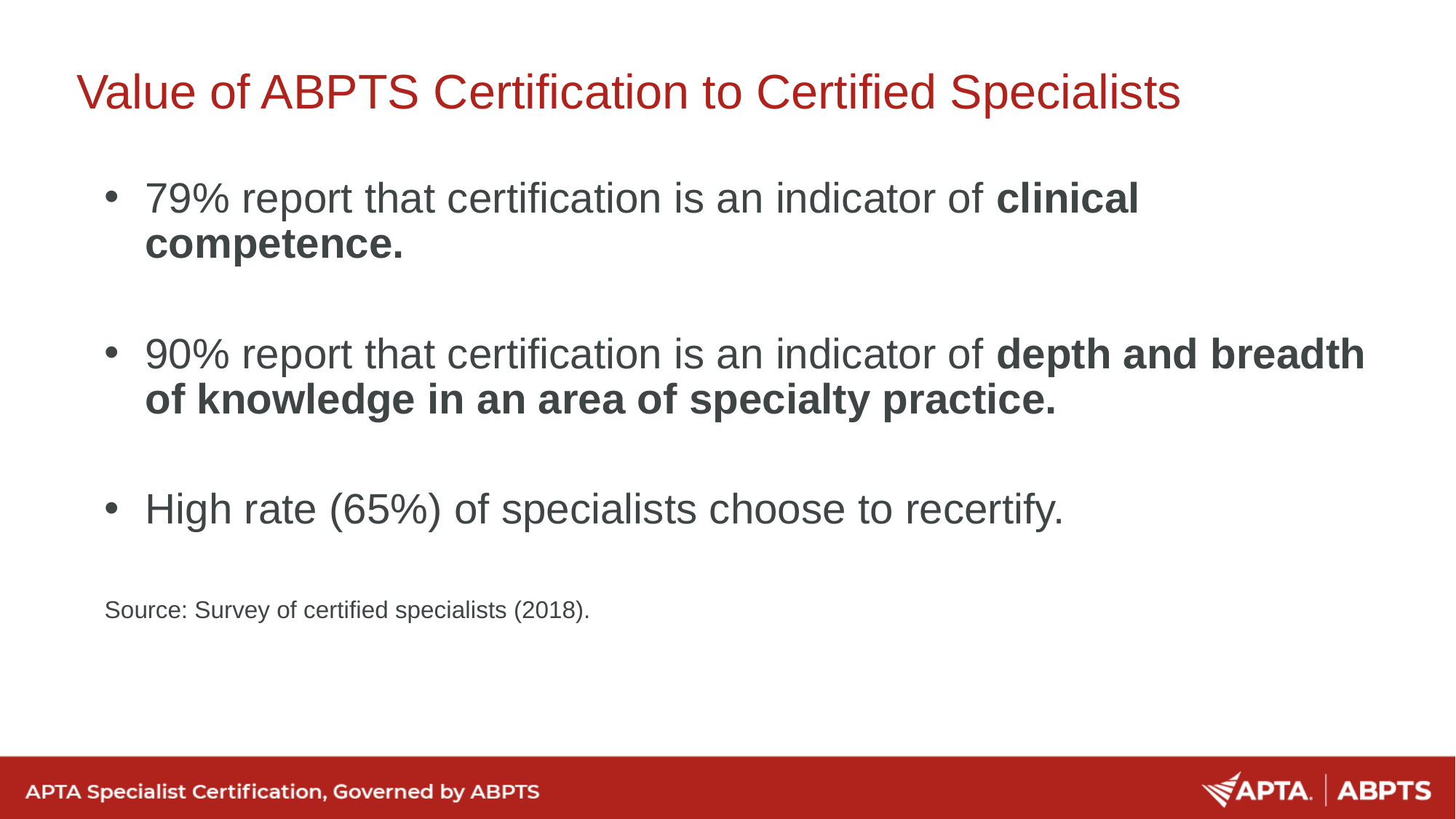

Value of ABPTS Certification to Certified Specialists
79% report that certification is an indicator of clinical competence.

90% report that certification is an indicator of depth and breadth
of knowledge in an area of specialty practice.

High rate (65%) of specialists choose to recertify.

Source: Survey of certified specialists (2018).